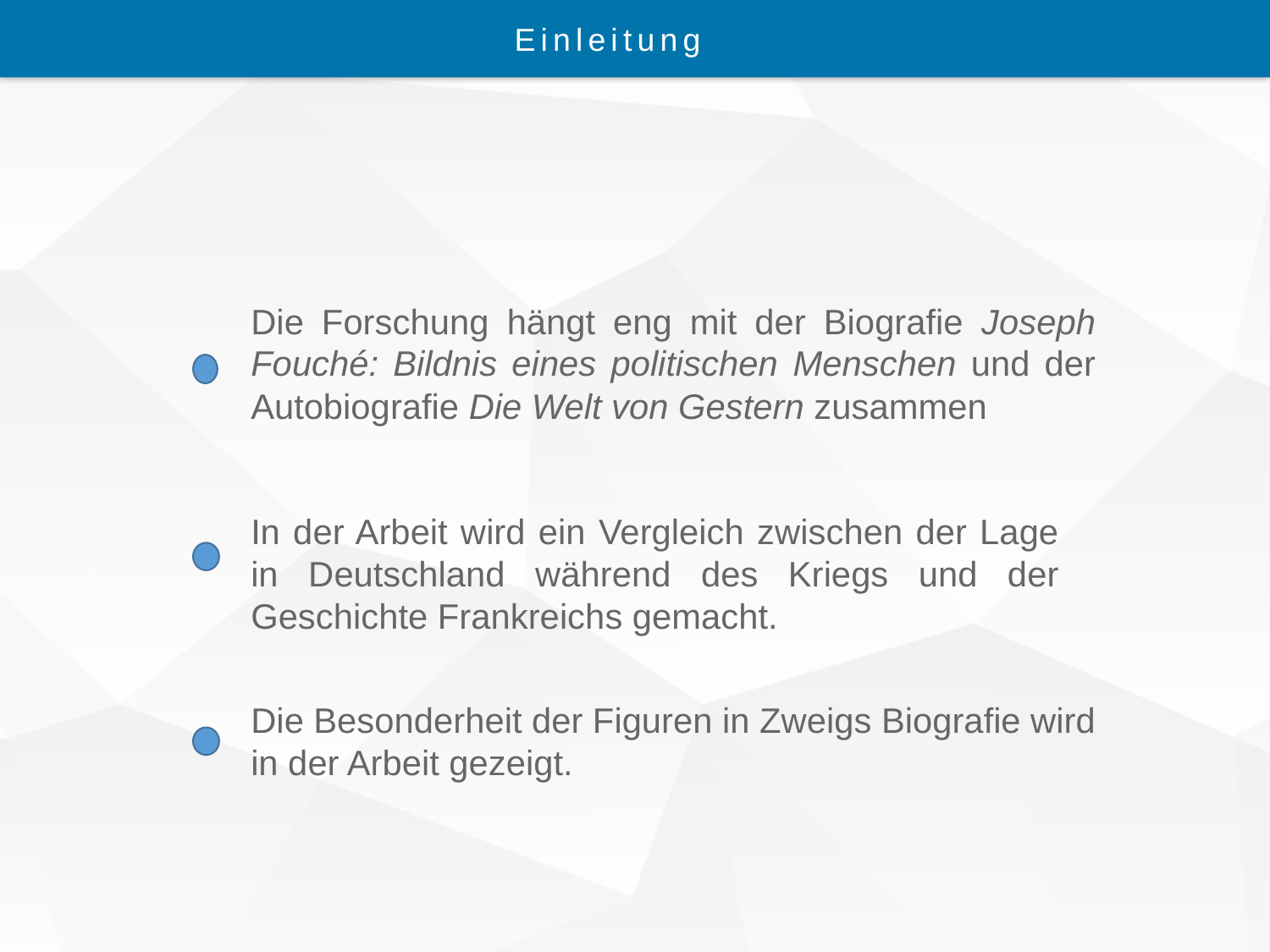

Einleitung
Die Forschung hängt eng mit der Biografie Joseph Fouché: Bildnis eines politischen Menschen und der Autobiografie Die Welt von Gestern zusammen

In der Arbeit wird ein Vergleich zwischen der Lage in Deutschland während des Kriegs und der Geschichte Frankreichs gemacht.

Die Besonderheit der Figuren in Zweigs Biografie wird in der Arbeit gezeigt.